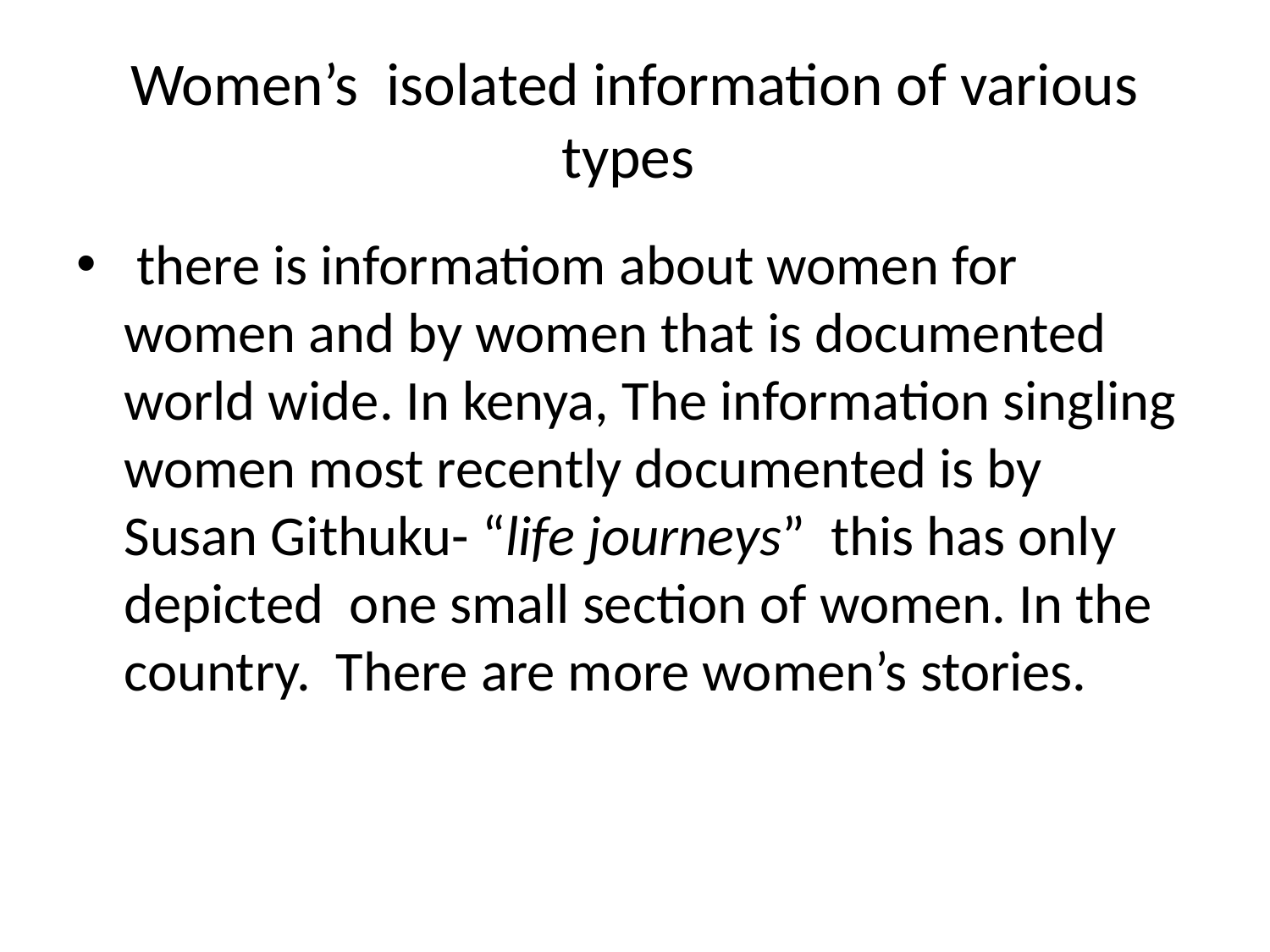

# Women’s  isolated information of various types
 there is informatiom about women for women and by women that is documented world wide. In kenya, The information singling women most recently documented is by  Susan Githuku- “life journeys”  this has only depicted  one small section of women. In the country.  There are more women’s stories.